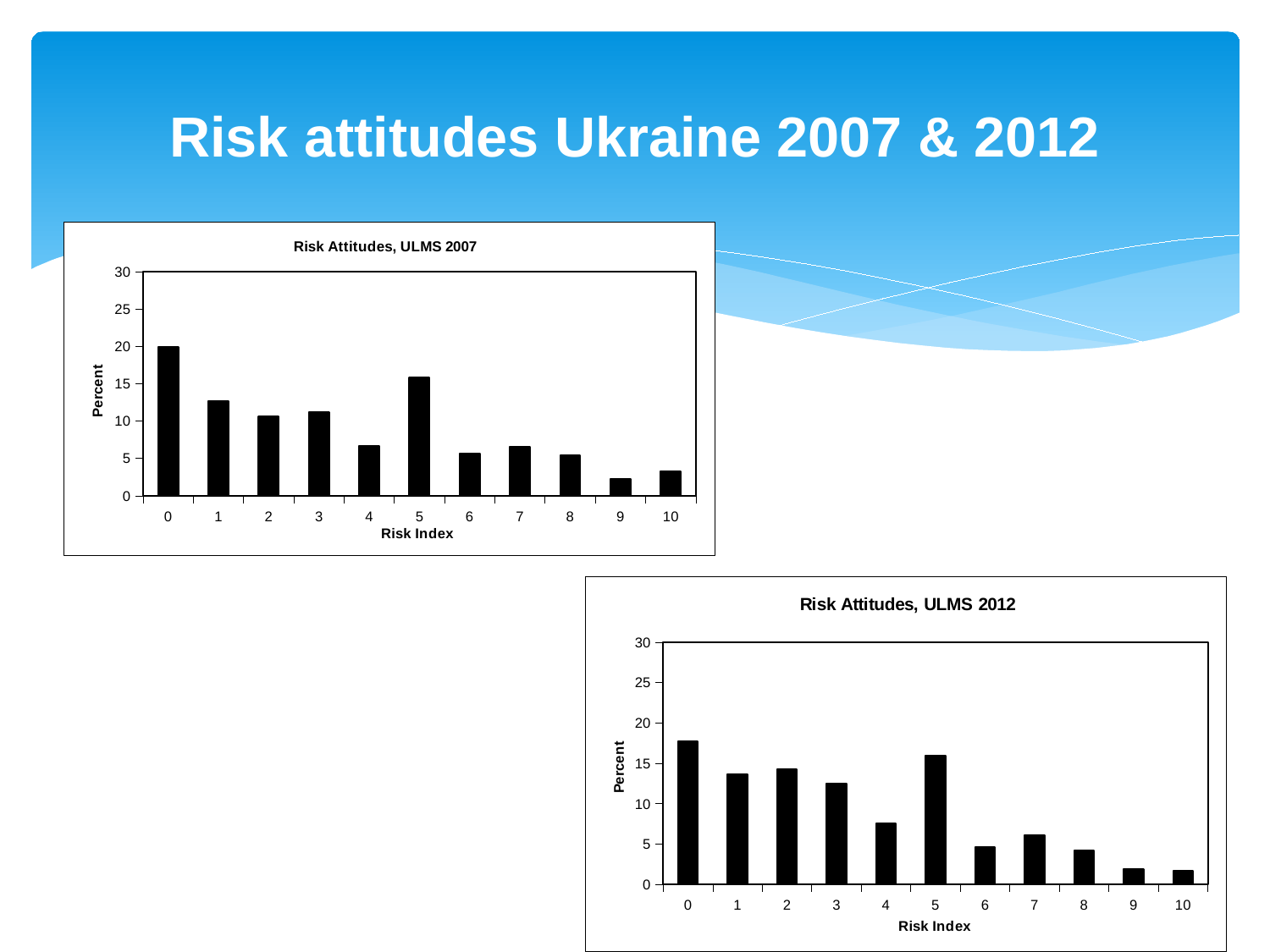

# Risk attitudes Ukraine 2007 & 2012

### Chart: Risk Attitudes, ULMS 2007

| Category |  |
|---|---|
| 0 | 19.9 |
| 1 | 12.63 |
| 2 | 10.66 |
| 3 | 11.24 |
| 4 | 6.66 |
| 5 | 15.87 |
| 6 | 5.62 |
| 7 | 6.58 |
| 8 | 5.37 |
| 9 | 2.2 |
| 10 | 3.27 |

### Chart: Risk Attitudes, ULMS 2012

| Category |  |
|---|---|
| 0 | 17.7 |
| 1 | 13.6 |
| 2 | 14.22 |
| 3 | 12.47 |
| 4 | 7.59 |
| 5 | 15.97 |
| 6 | 4.66 |
| 7 | 6.06 |
| 8 | 4.16 |
| 9 | 1.93 |
| 10 | 1.65 |